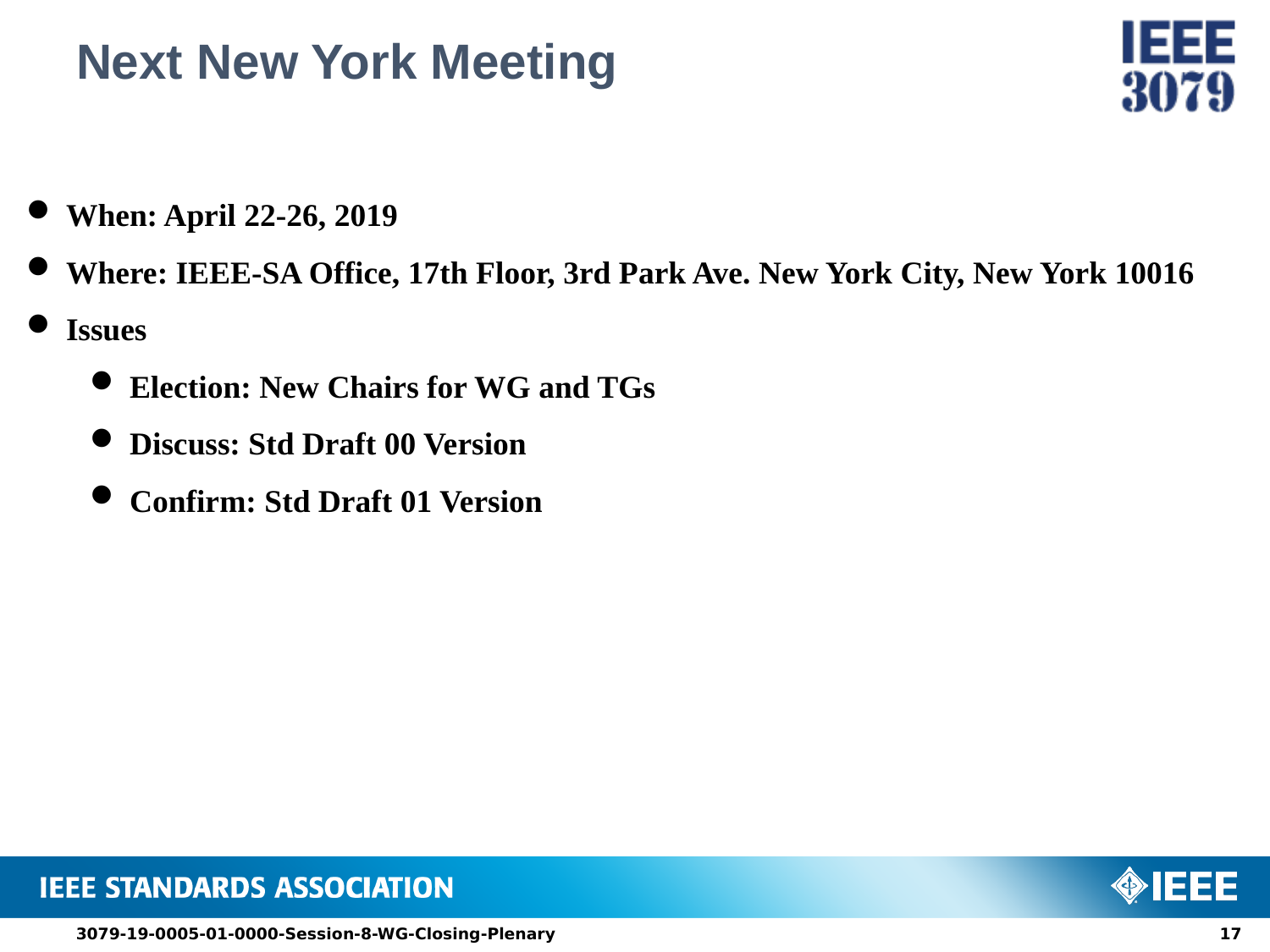

# Next New York Meeting
When: April 22-26, 2019
Where: IEEE-SA Office, 17th Floor, 3rd Park Ave. New York City, New York 10016
Issues
Election: New Chairs for WG and TGs
Discuss: Std Draft 00 Version
Confirm: Std Draft 01 Version

3079-19-0005-01-0000-Session-8-WG-Closing-Plenary
17